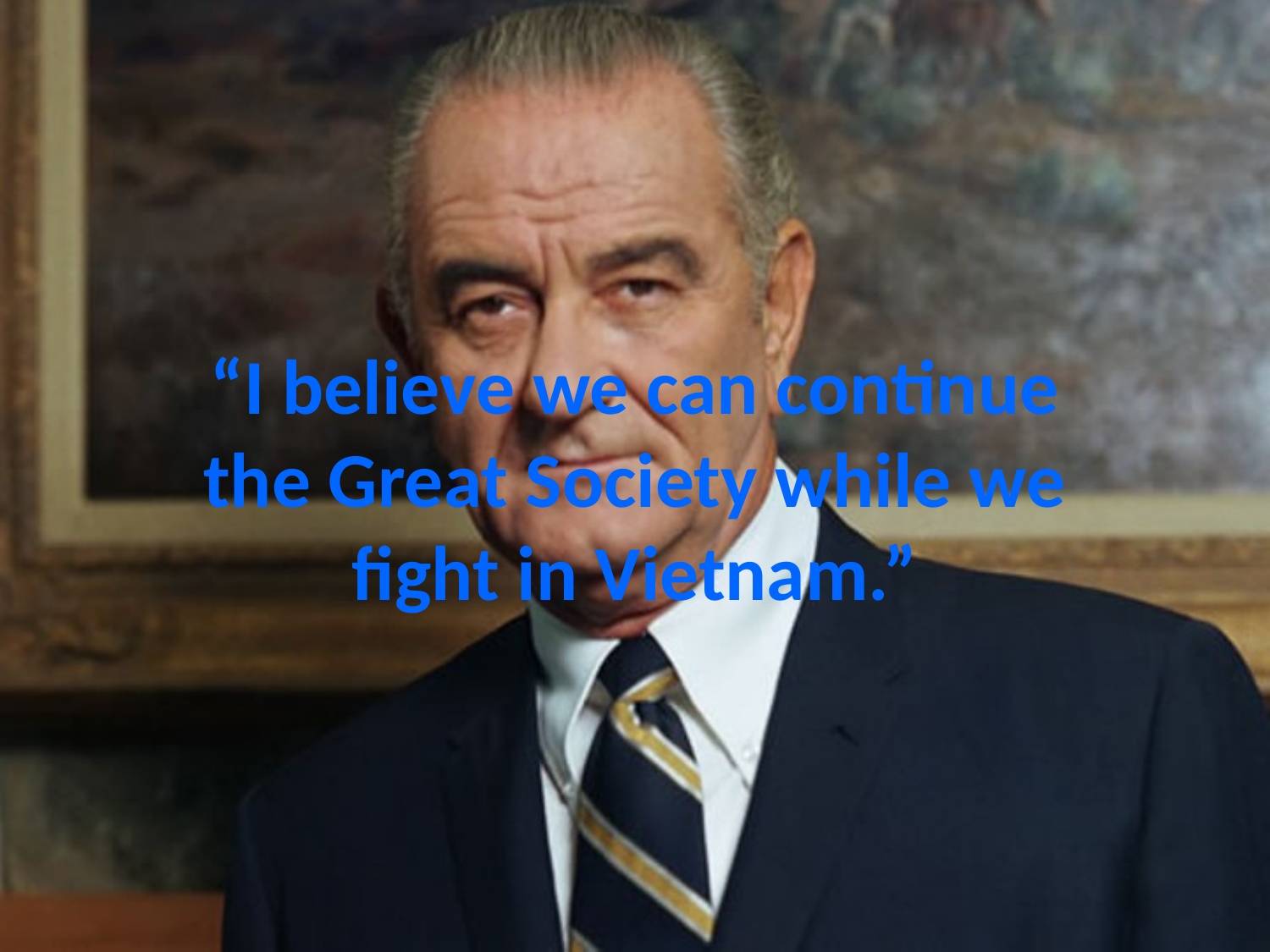

# “I believe we can continue the Great Society while we fight in Vietnam.”